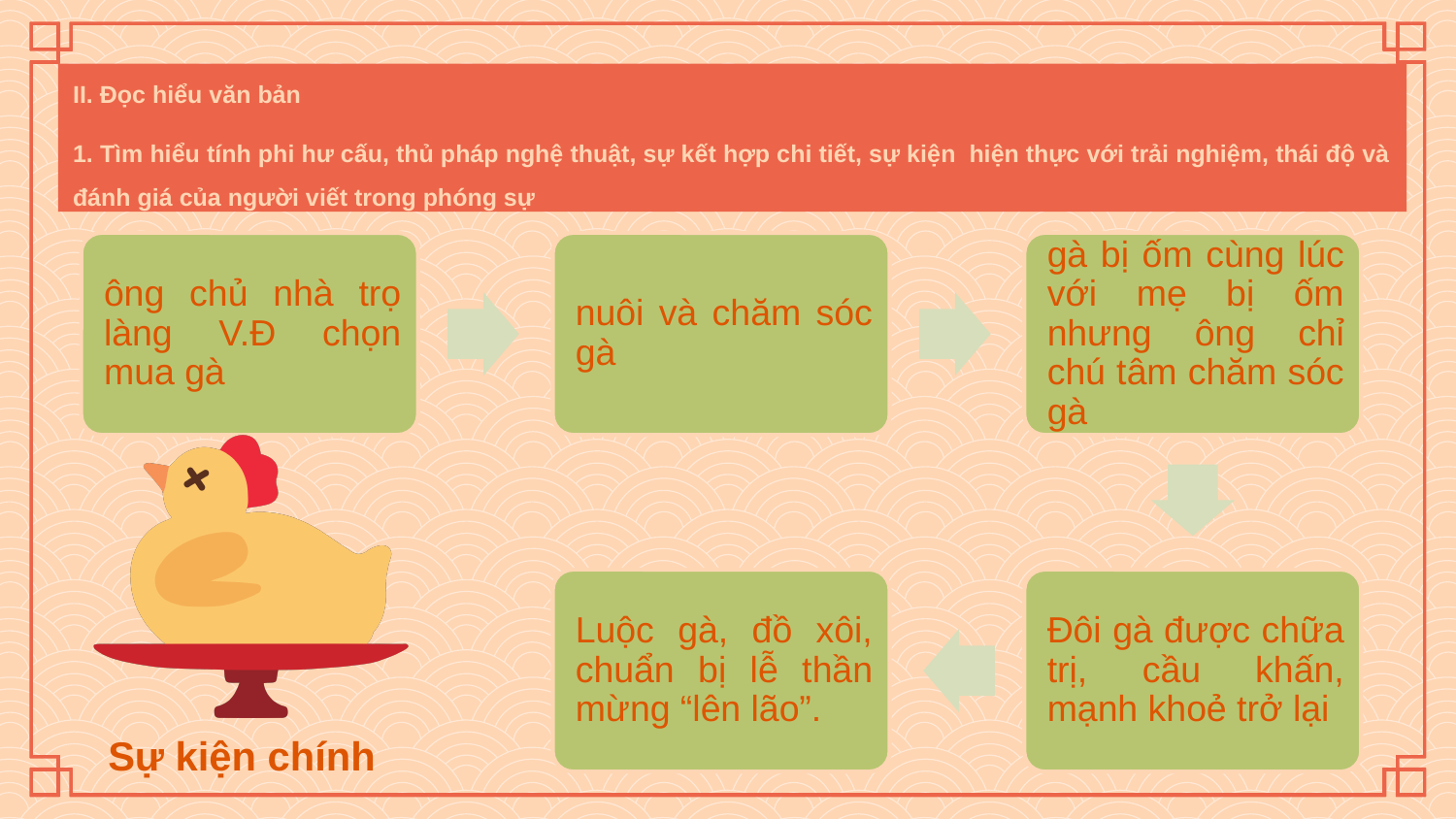

II. Đọc hiểu văn bản
1. Tìm hiểu tính phi hư cấu, thủ pháp nghệ thuật, sự kết hợp chi tiết, sự kiện  hiện thực với trải nghiệm, thái độ và đánh giá của người viết trong phóng sự
ông chủ nhà trọ làng V.Đ chọn mua gà

nuôi và chăm sóc gà

gà bị ốm cùng lúc với mẹ bị ốm nhưng ông chỉ chú tâm chăm sóc gà

Đôi gà được chữa trị, cầu khấn, mạnh khoẻ trở lại

Luộc gà, đồ xôi, chuẩn bị lễ thần mừng “lên lão”.

Sự kiện chính